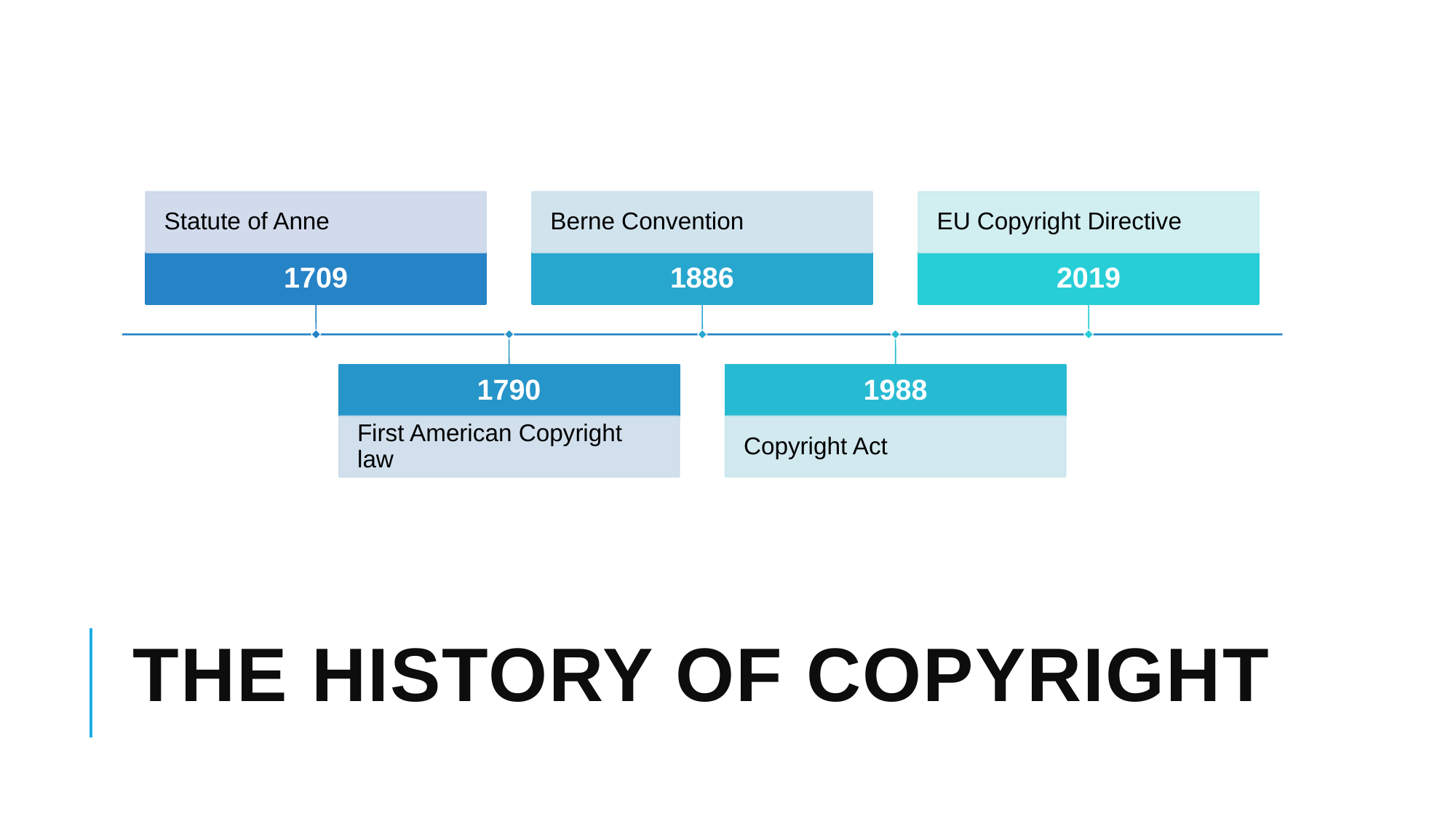

1709
Statute of Anne
1790
First American Copyright law
1886
Berne Convention
1988
Copyright Act
2019
EU Copyright Directive
The History of Copyright